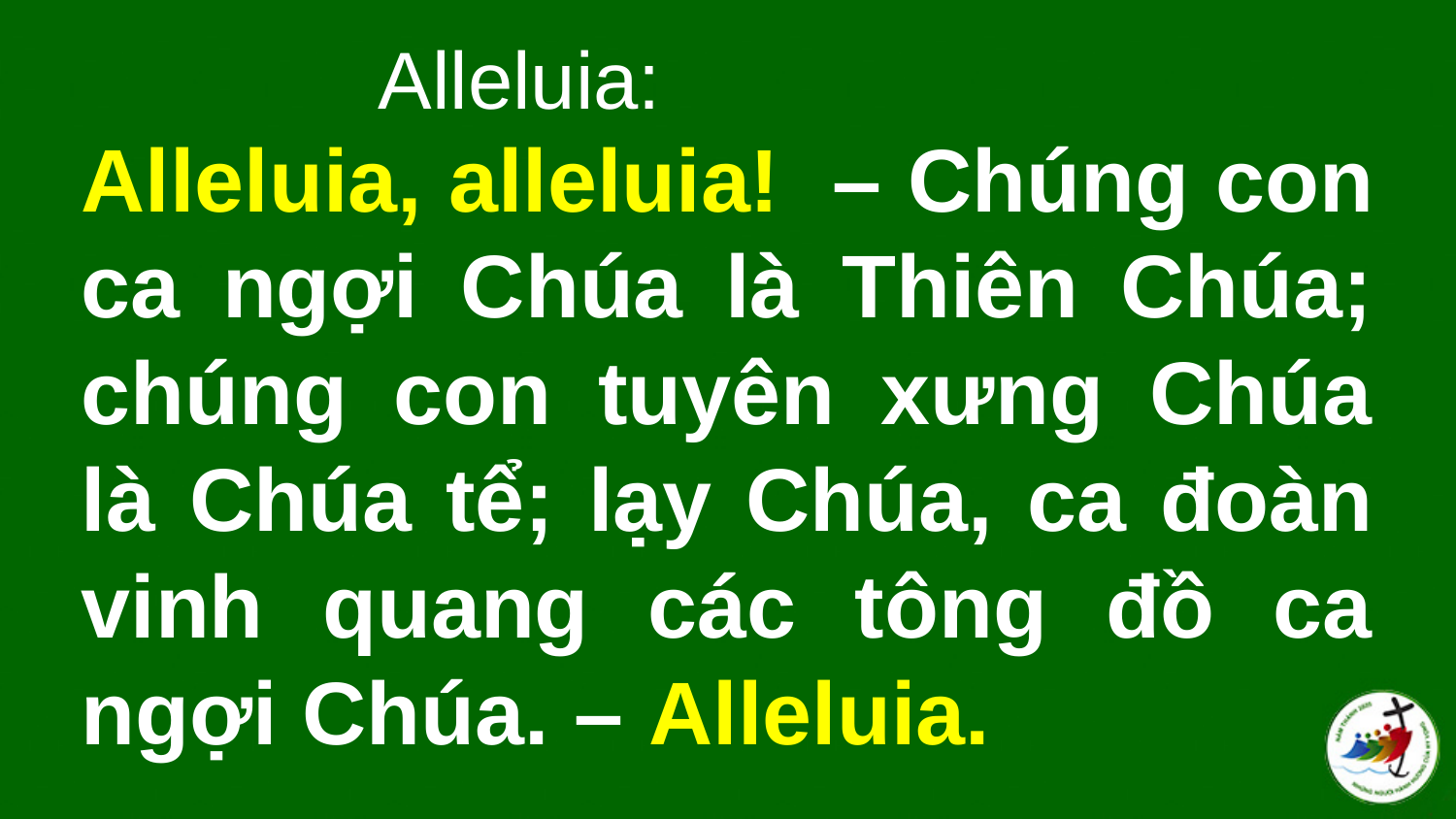

Alleluia:
# Alleluia, alleluia!  – Chúng con ca ngợi Chúa là Thiên Chúa; chúng con tuyên xưng Chúa là Chúa tể; lạy Chúa, ca đoàn vinh quang các tông đồ ca ngợi Chúa. – Alleluia.